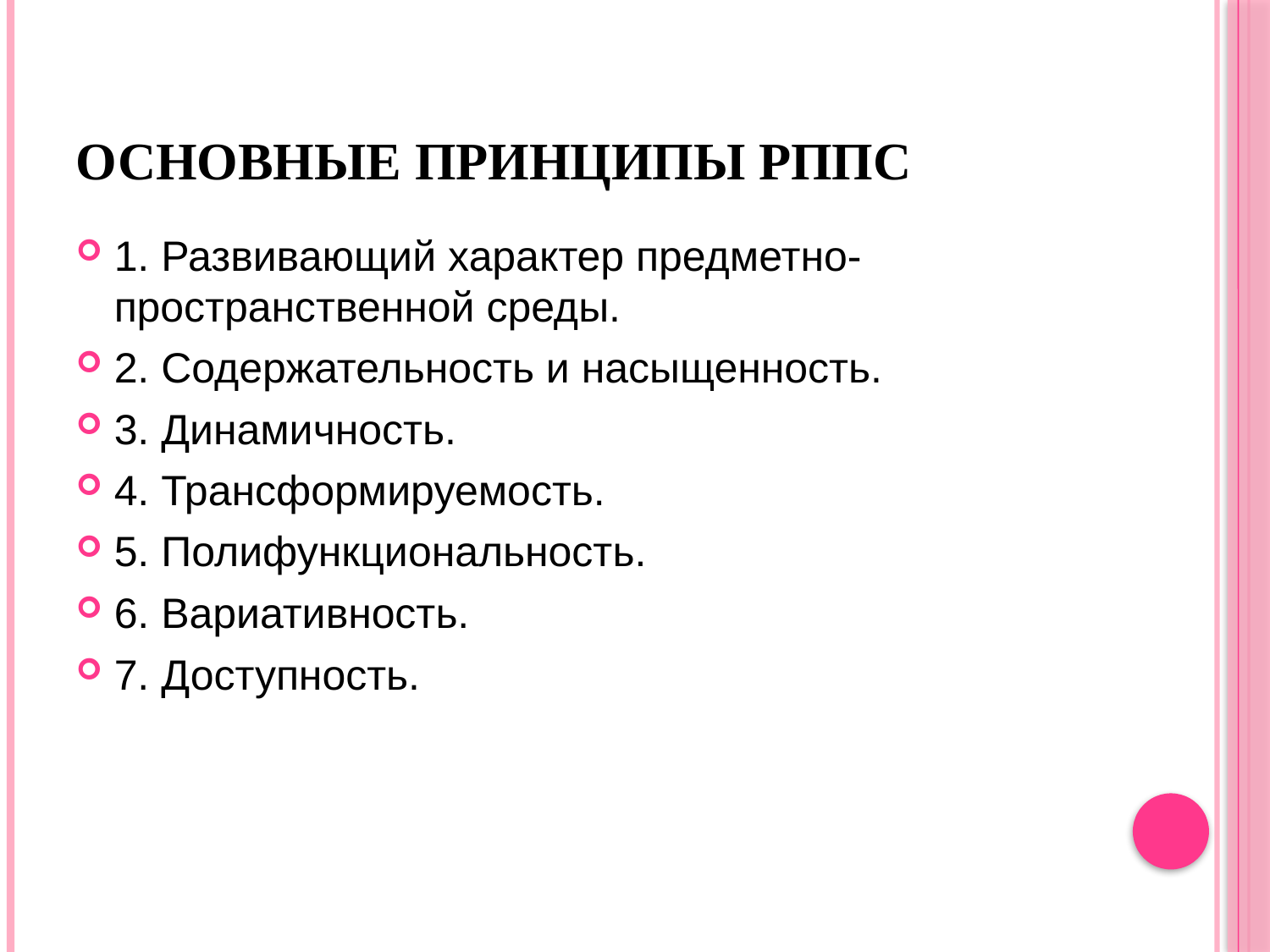

# ОСНОВНЫЕ ПРИНЦИПЫ РППС
1. Развивающий характер предметно-пространственной среды.
2. Содержательность и насыщенность.
3. Динамичность.
4. Трансформируемость.
5. Полифункциональность.
6. Вариативность.
7. Доступность.